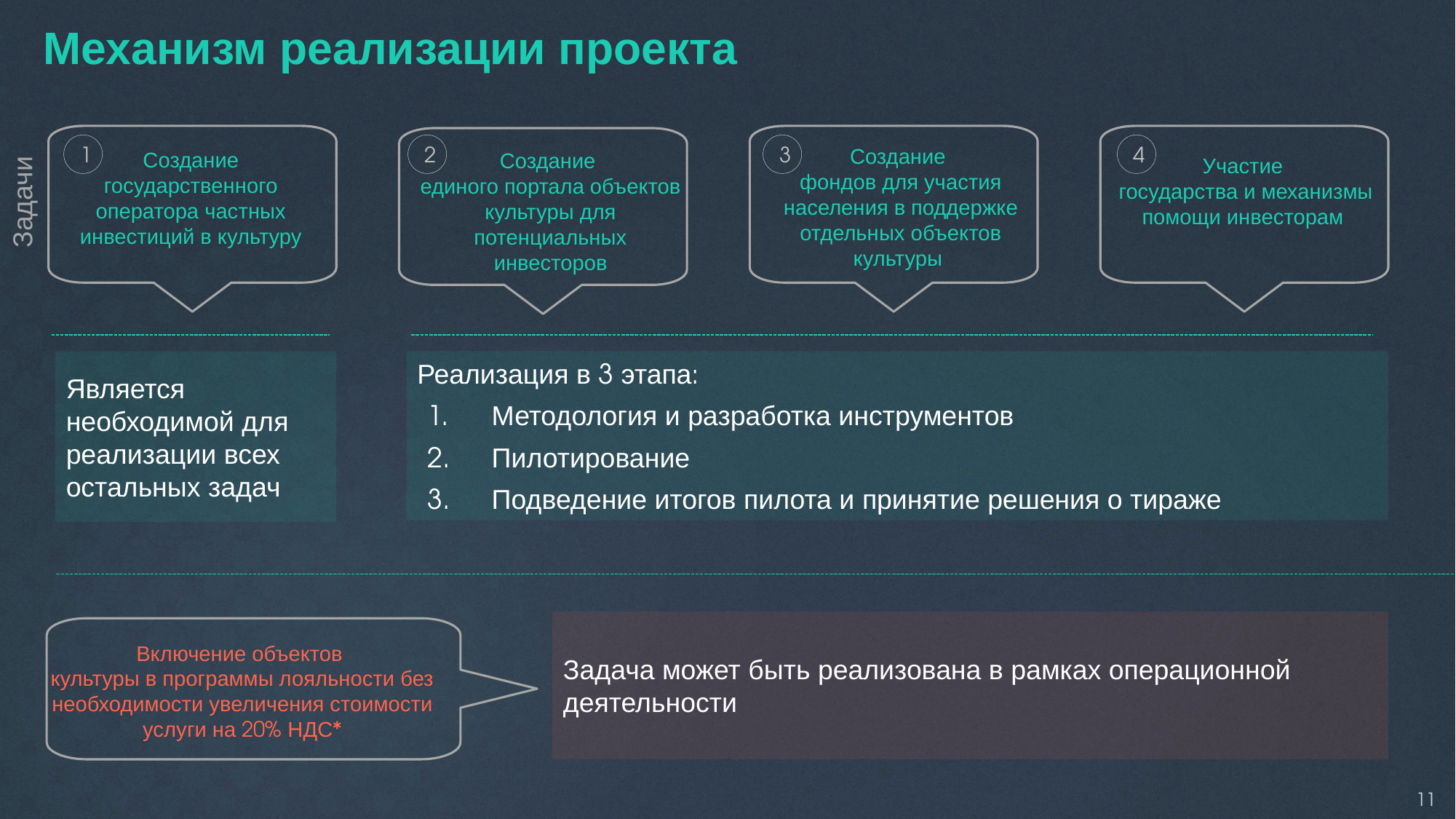

Механизм реализации проекта

1
2
3
4
Создание
фондов для участия населения в поддержке отдельных объектов культуры
Создание государственного оператора частных инвестиций в культуру
Создание
единого портала объектов культуры для потенциальных инвесторов
Участие
государства и механизмы помощи инвесторам
Задачи
Является необходимой для реализации всех остальных задач
Реализация в 3 этапа:
Методология и разработка инструментов
Пилотирование
Подведение итогов пилота и принятие решения о тираже

Задача может быть реализована в рамках операционной деятельности
Включение объектов
культуры в программы лояльности без необходимости увеличения стоимости услуги на 20% НДС*